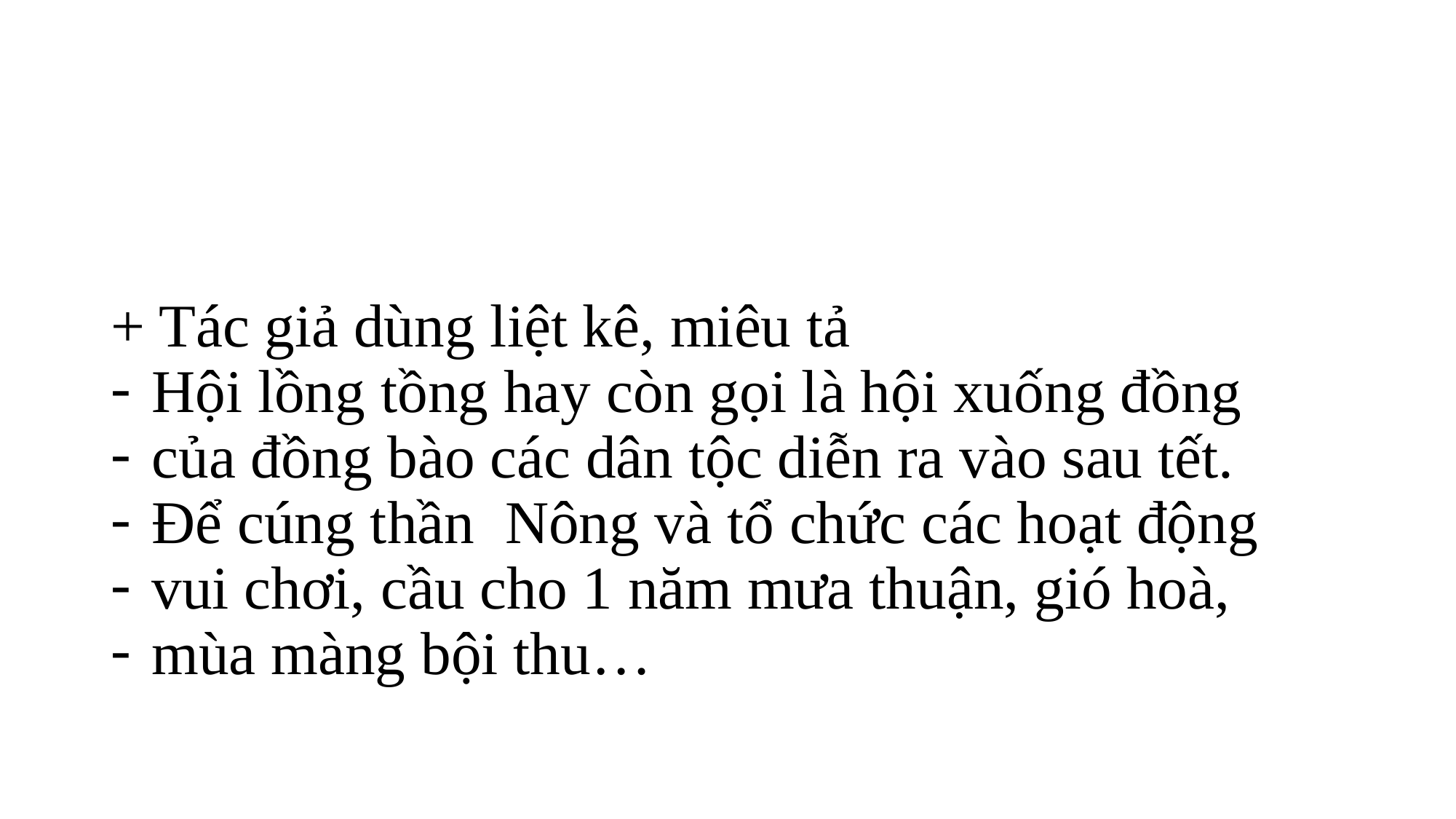

#

+ Tác giả dùng liệt kê, miêu tả

Hội lồng tồng hay còn gọi là hội xuống đồng

của đồng bào các dân tộc diễn ra vào sau tết.

Để cúng thần  Nông và tổ chức các hoạt động

vui chơi, cầu cho 1 năm mưa thuận, gió hoà,

mùa màng bội thu…